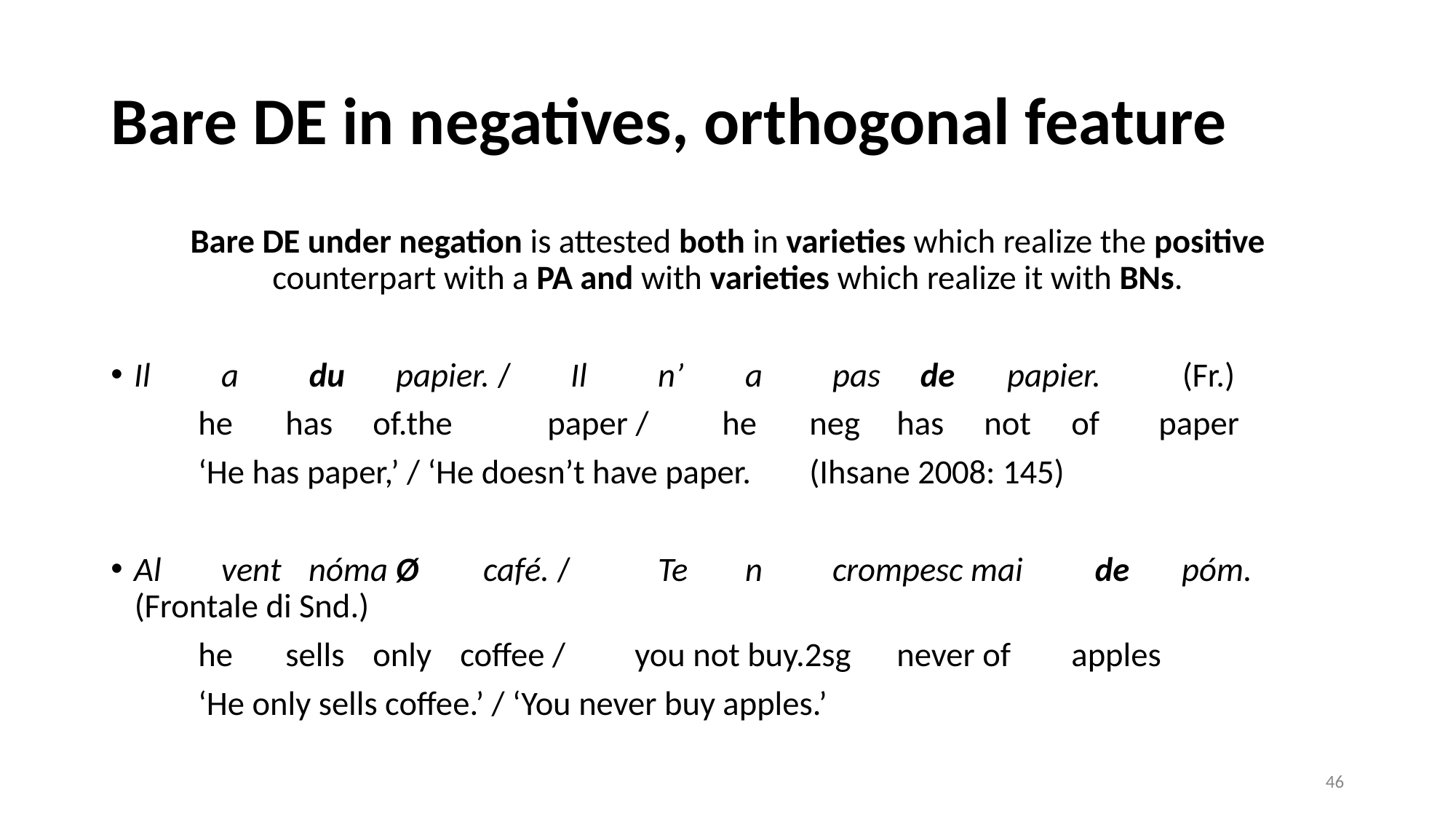

# Bare DE in negatives, orthogonal feature
Bare DE under negation is attested both in varieties which realize the positive counterpart with a PA and with varieties which realize it with BNs.

Il 	a 	du 	papier. / 	Il 	n’	a 	pas 	de 	papier.	(Fr.)
	he 	has 	of.the 	paper / 	he 	neg 	has 	not 	of 	paper
	‘He has paper,’ / ‘He doesn’t have paper.	(Ihsane 2008: 145)

Al 	vent 	nóma Ø 	café. /  	Te 	n 	crompesc mai 	de 	póm. (Frontale di Snd.)
	he 	sells 	only 	coffee / 	you not buy.2sg 	never of 	apples
	‘He only sells coffee.’ / ‘You never buy apples.’

46